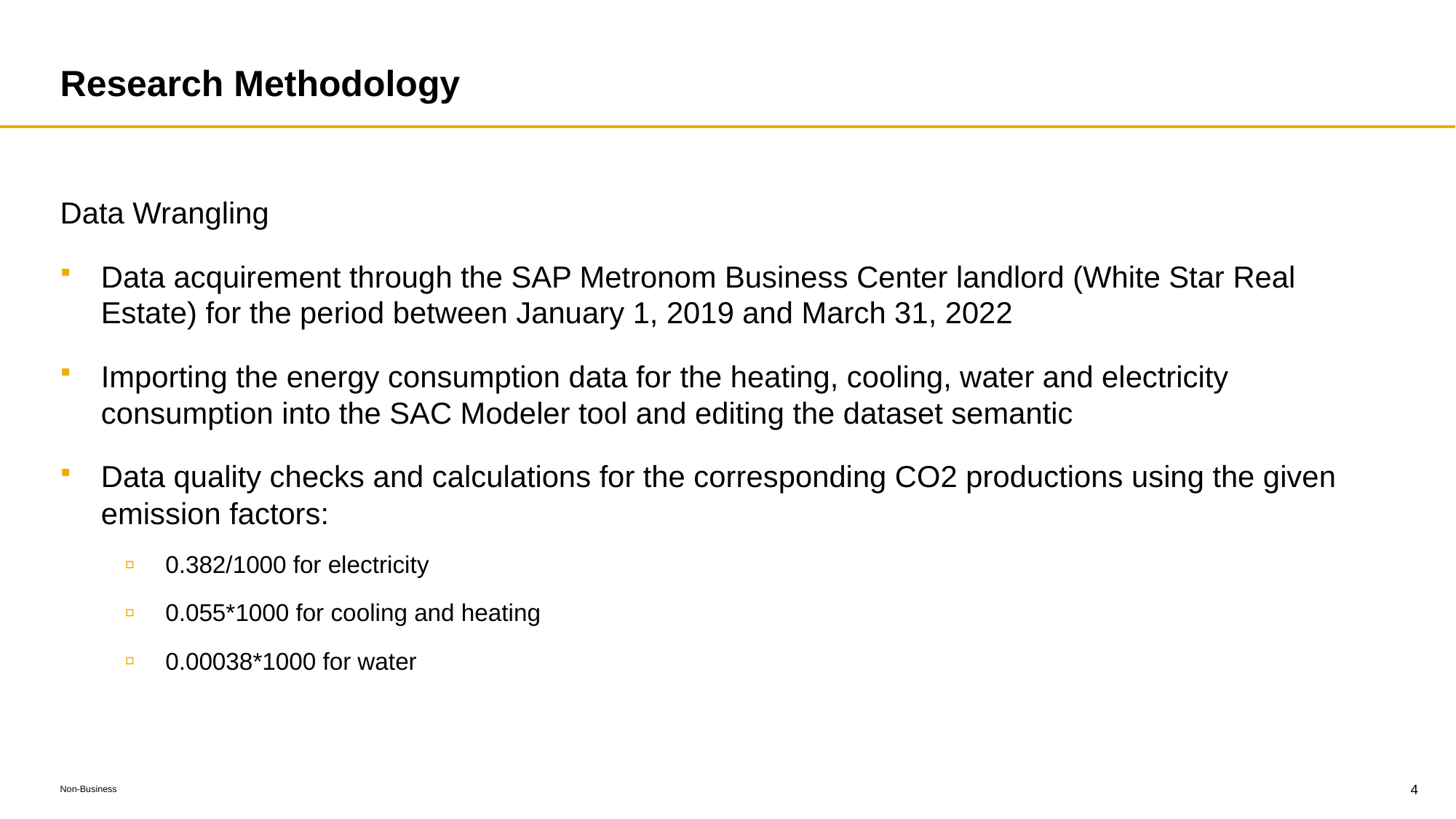

# Research Methodology
Data Wrangling
Data acquirement through the SAP Metronom Business Center landlord (White Star Real Estate) for the period between January 1, 2019 and March 31, 2022
Importing the energy consumption data for the heating, cooling, water and electricity consumption into the SAC Modeler tool and editing the dataset semantic
Data quality checks and calculations for the corresponding CO2 productions using the given emission factors:
0.382/1000 for electricity
0.055*1000 for cooling and heating
0.00038*1000 for water